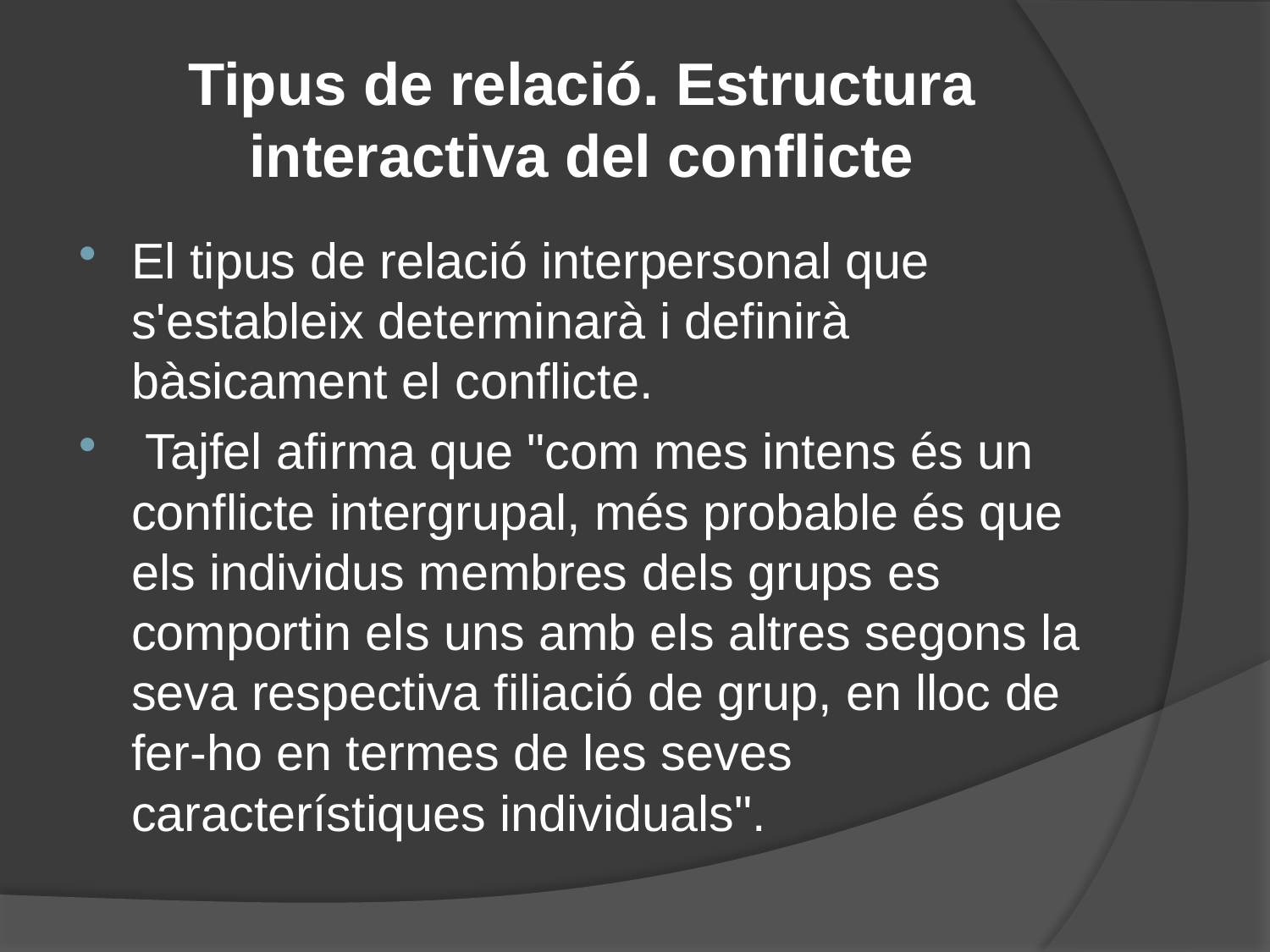

# Tipus de relació. Estructura interactiva del conflicte
El tipus de relació interpersonal que s'estableix determinarà i definirà bàsicament el conflicte.
 Tajfel afirma que "com mes intens és un conflicte intergrupal, més probable és que els individus membres dels grups es comportin els uns amb els altres segons la seva respectiva filiació de grup, en lloc de fer-ho en termes de les seves característiques individuals".